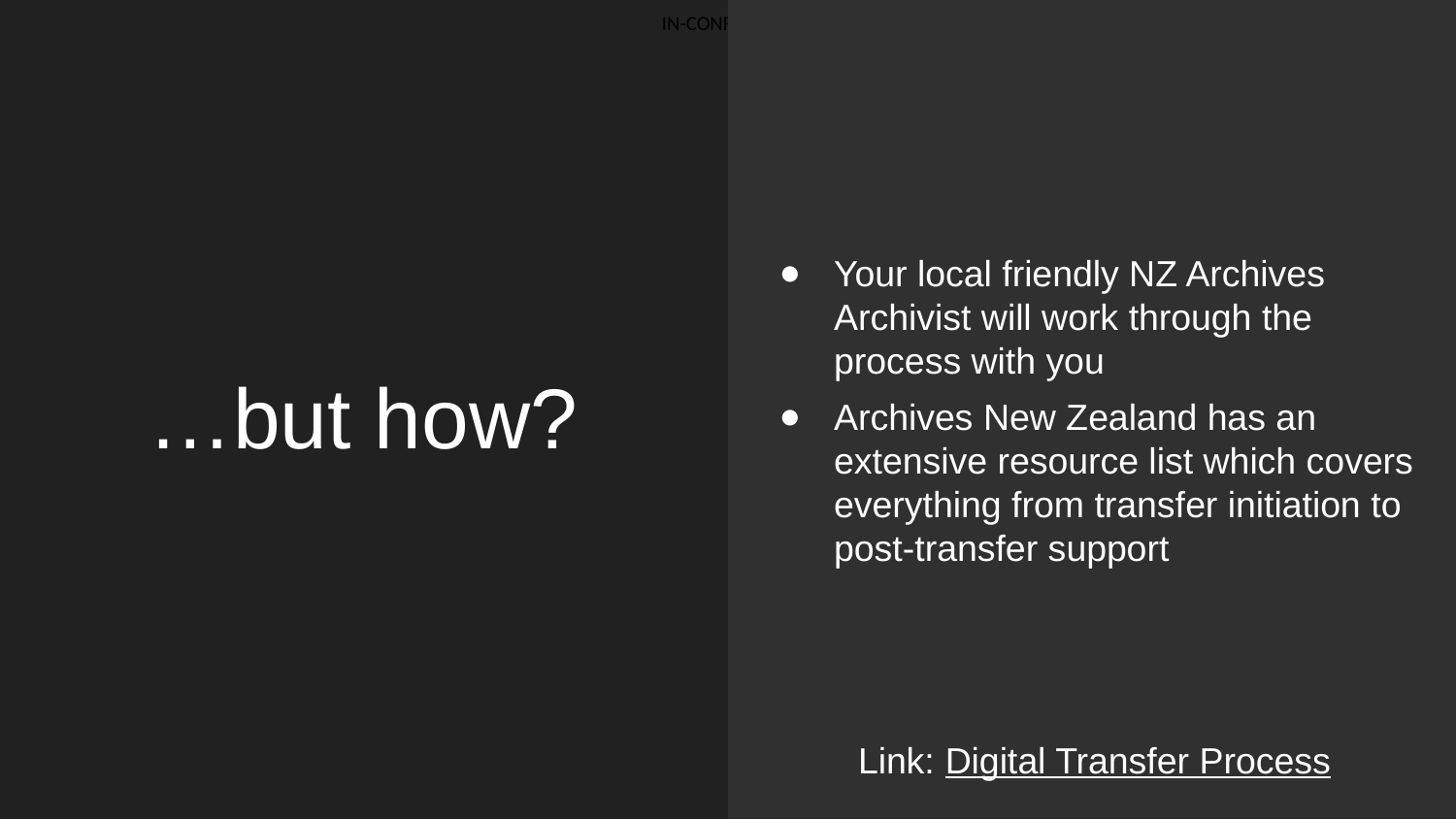

Your local friendly NZ Archives Archivist will work through the process with you
Archives New Zealand has an extensive resource list which covers everything from transfer initiation to post-transfer support
# …but how?
Link: Digital Transfer Process